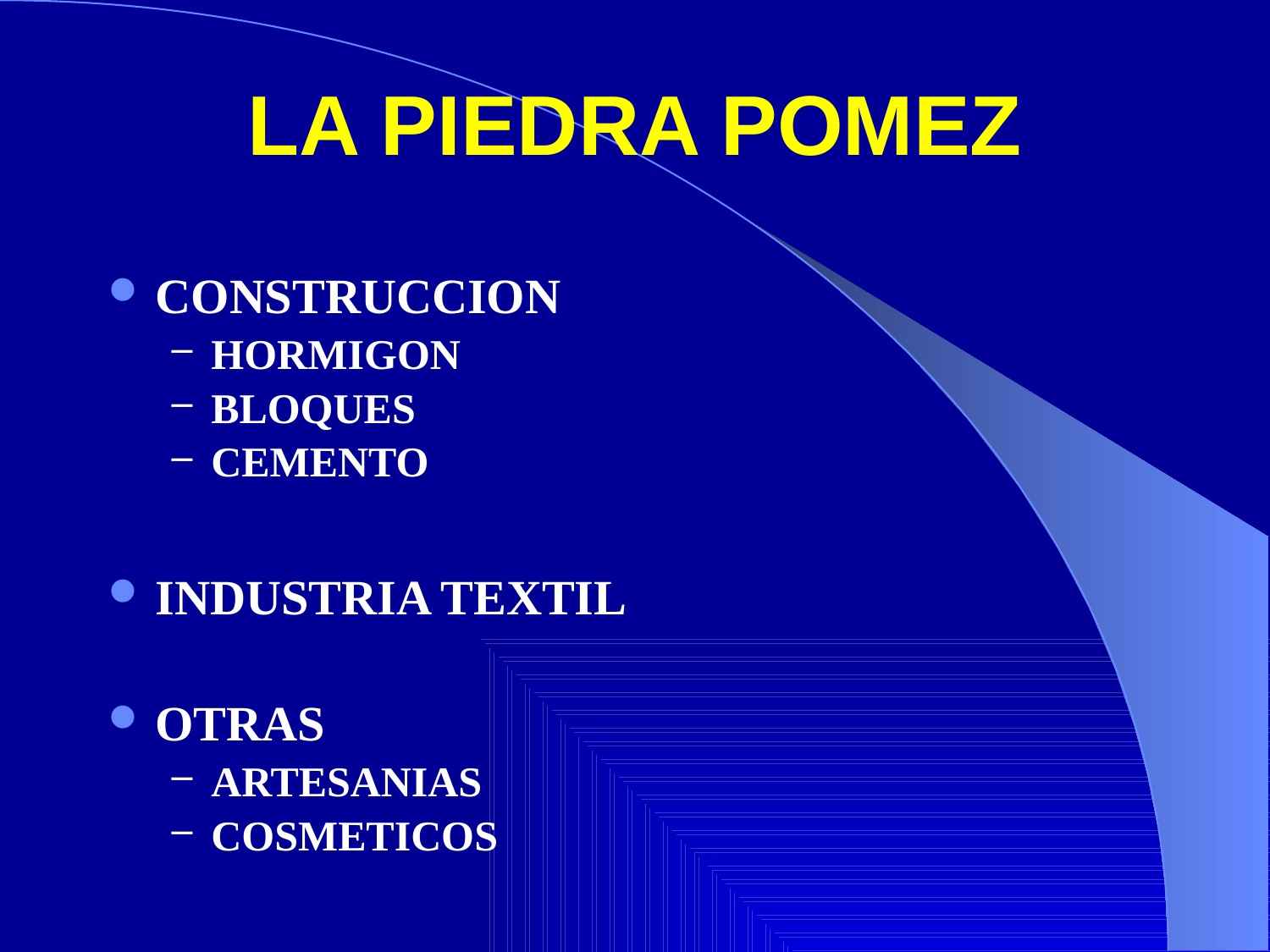

# LA PIEDRA POMEZ
CONSTRUCCION
HORMIGON
BLOQUES
CEMENTO

INDUSTRIA TEXTIL

OTRAS
ARTESANIAS
COSMETICOS